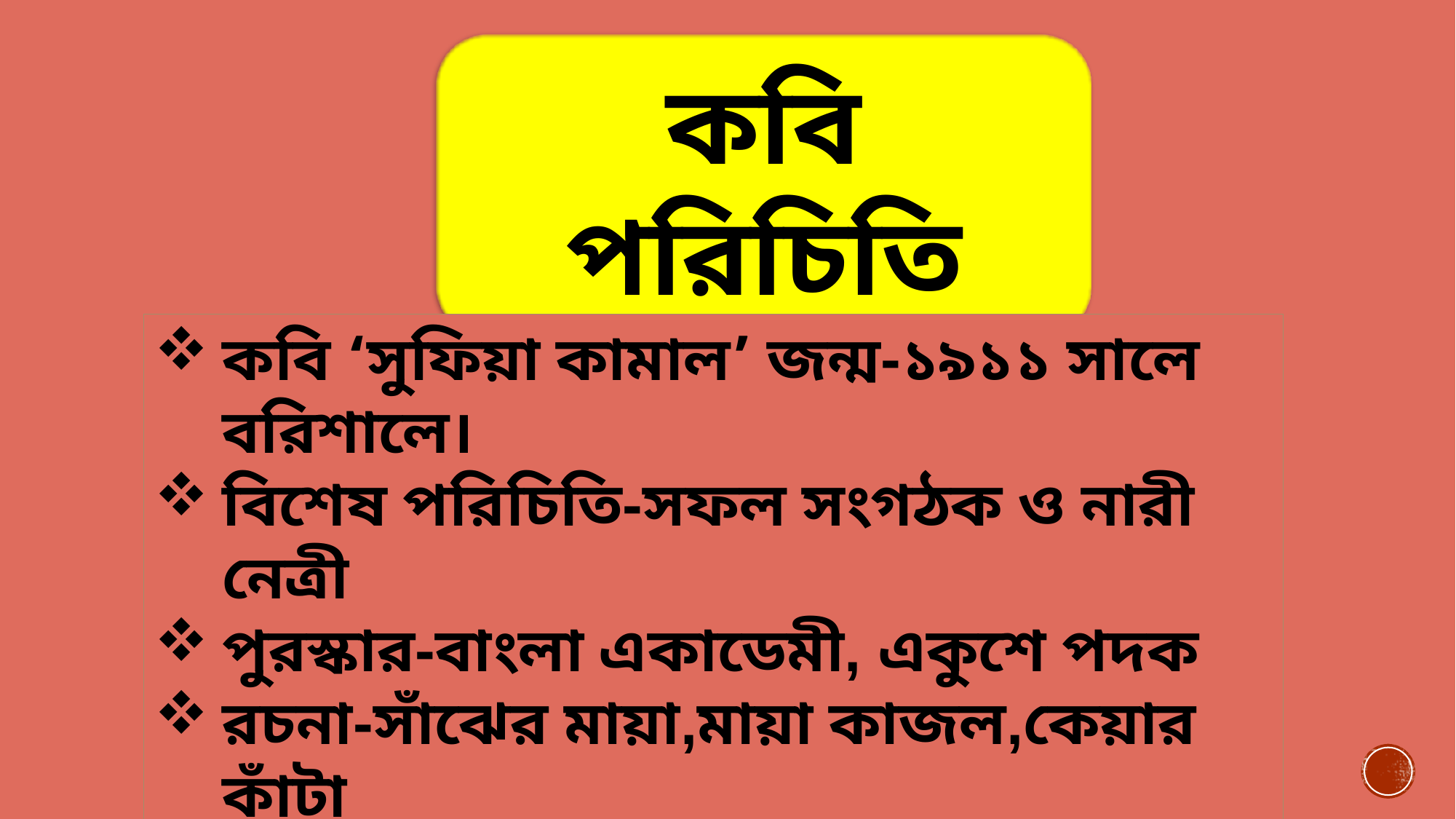

কবি পরিচিতি
কবি ‘সুফিয়া কামাল’ জন্ম-১৯১১ সালে বরিশালে।
বিশেষ পরিচিতি-সফল সংগঠক ও নারী নেত্রী
পুরস্কার-বাংলা একাডেমী, একুশে পদক
রচনা-সাঁঝের মায়া,মায়া কাজল,কেয়ার কাঁটা
মৃত্যু-১৯৯৯সালে ২০ নভেম্বর ঢাকায়